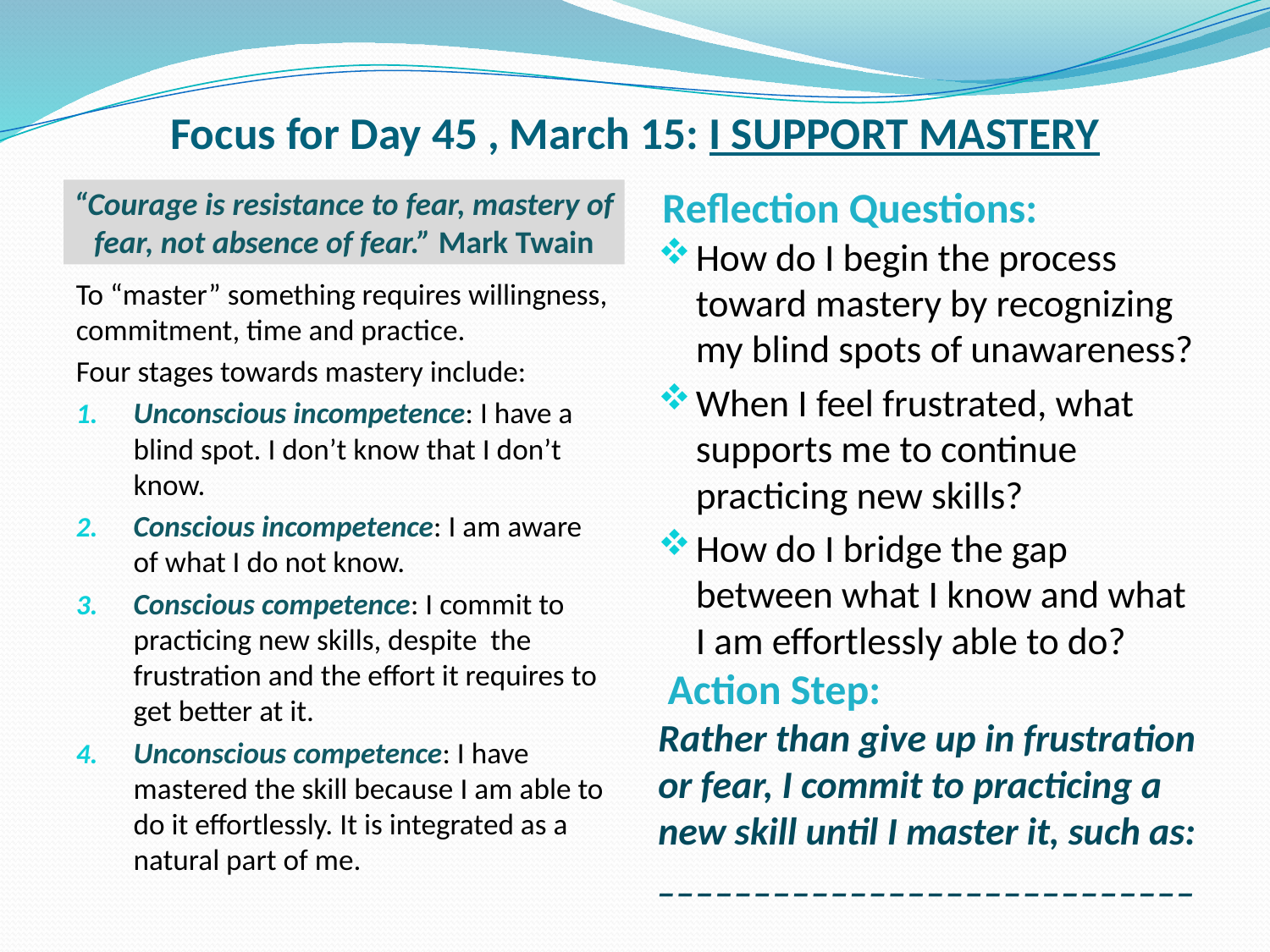

# Focus for Day 45 , March 15: I SUPPORT MASTERY

Reflection Questions:

“Courage is resistance to fear, mastery of fear, not absence of fear.” Mark Twain
How do I begin the process toward mastery by recognizing  my blind spots of unawareness?
When I feel frustrated, what supports me to continue practicing new skills?
How do I bridge the gap between what I know and what I am effortlessly able to do?

To “master” something requires willingness, commitment, time and practice.
Four stages towards mastery include:
Unconscious incompetence: I have a blind spot. I don’t know that I don’t know.
Conscious incompetence: I am aware of what I do not know.
Conscious competence: I commit to practicing new skills, despite  the frustration and the effort it requires to get better at it.
Unconscious competence: I have mastered the skill because I am able to do it effortlessly. It is integrated as a natural part of me.
 Action Step:
Rather than give up in frustration or fear, I commit to practicing a new skill until I master it, such as: ____________________________